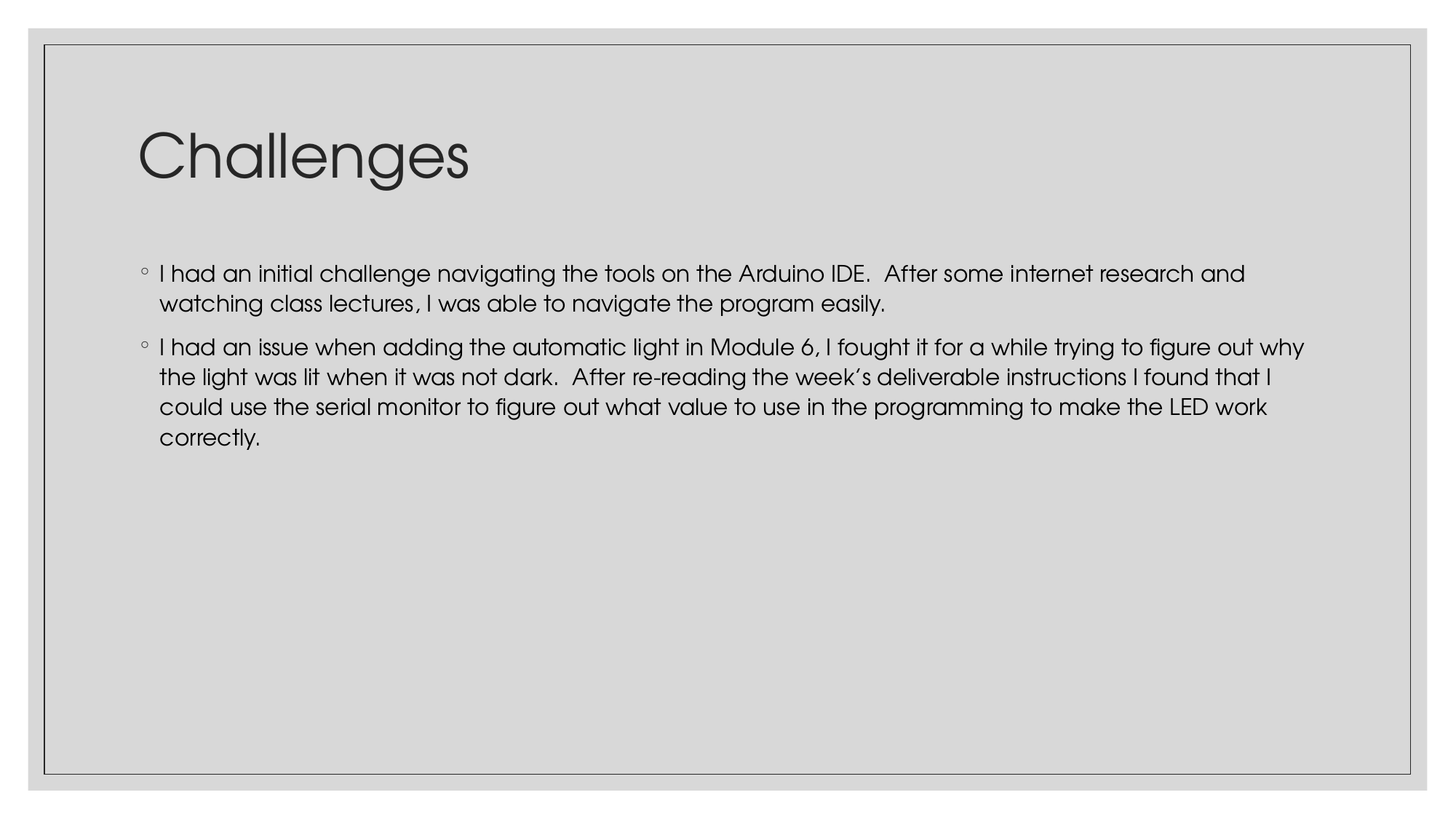

# Challenges
I had an initial challenge navigating the tools on the Arduino IDE.  After some internet research and watching class lectures, I was able to navigate the program easily.
I had an issue when adding the automatic light in Module 6, I fought it for a while trying to figure out why the light was lit when it was not dark.  After re-reading the week’s deliverable instructions I found that I could use the serial monitor to figure out what value to use in the programming to make the LED work correctly.